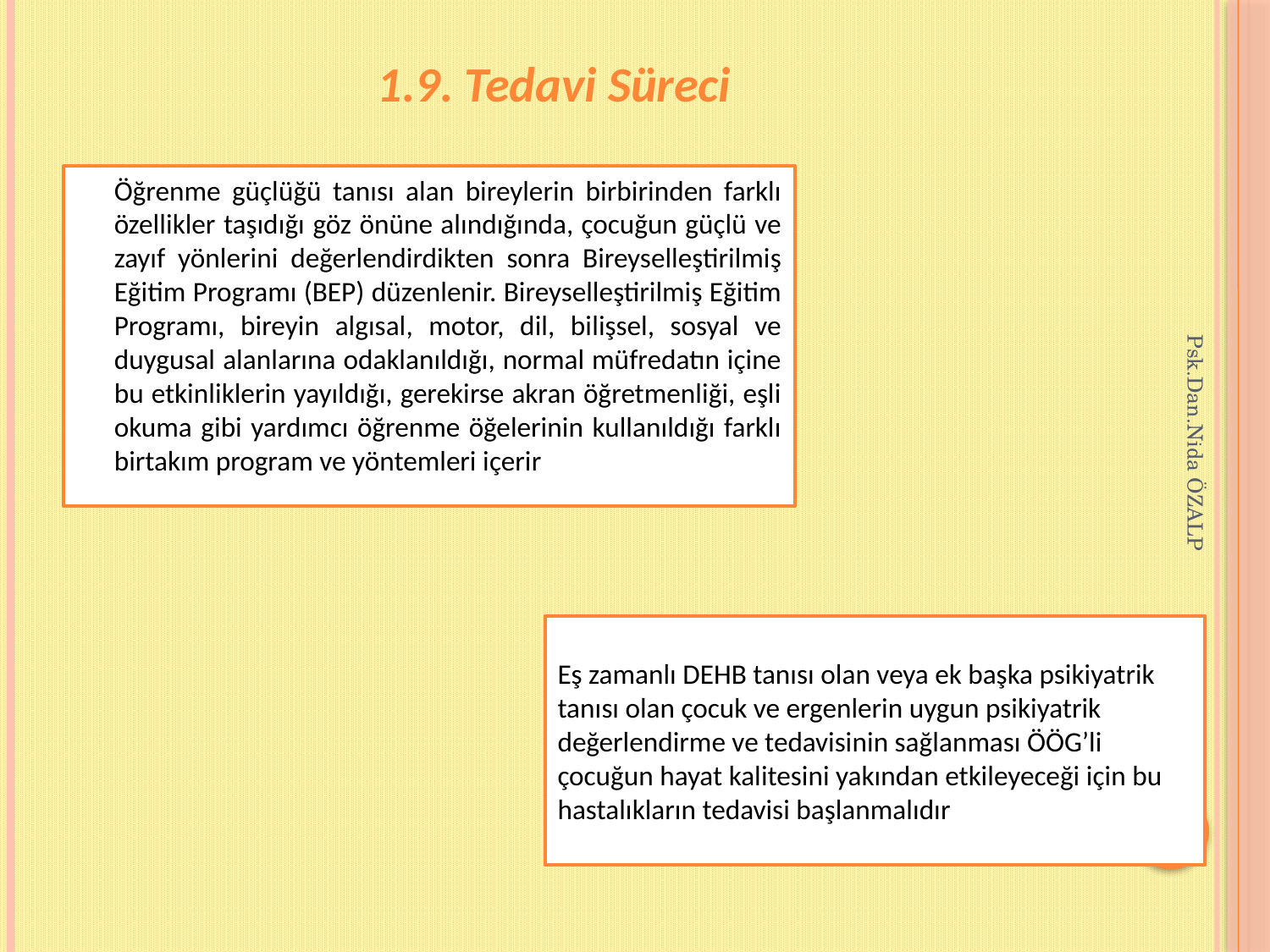

1.9. Tedavi Süreci
	Öğrenme güçlüğü tanısı alan bireylerin birbirinden farklı özellikler taşıdığı göz önüne alındığında, çocuğun güçlü ve zayıf yönlerini değerlendirdikten sonra Bireyselleştirilmiş Eğitim Programı (BEP) düzenlenir. Bireyselleştirilmiş Eğitim Programı, bireyin algısal, motor, dil, bilişsel, sosyal ve duygusal alanlarına odaklanıldığı, normal müfredatın içine bu etkinliklerin yayıldığı, gerekirse akran öğretmenliği, eşli okuma gibi yardımcı öğrenme öğelerinin kullanıldığı farklı birtakım program ve yöntemleri içerir

Psk.Dan.Nida ÖZALP

Eş zamanlı DEHB tanısı olan veya ek başka psikiyatrik tanısı olan çocuk ve ergenlerin uygun psikiyatrik değerlendirme ve tedavisinin sağlanması ÖÖG’li çocuğun hayat kalitesini yakından etkileyeceği için bu hastalıkların tedavisi başlanmalıdır

35